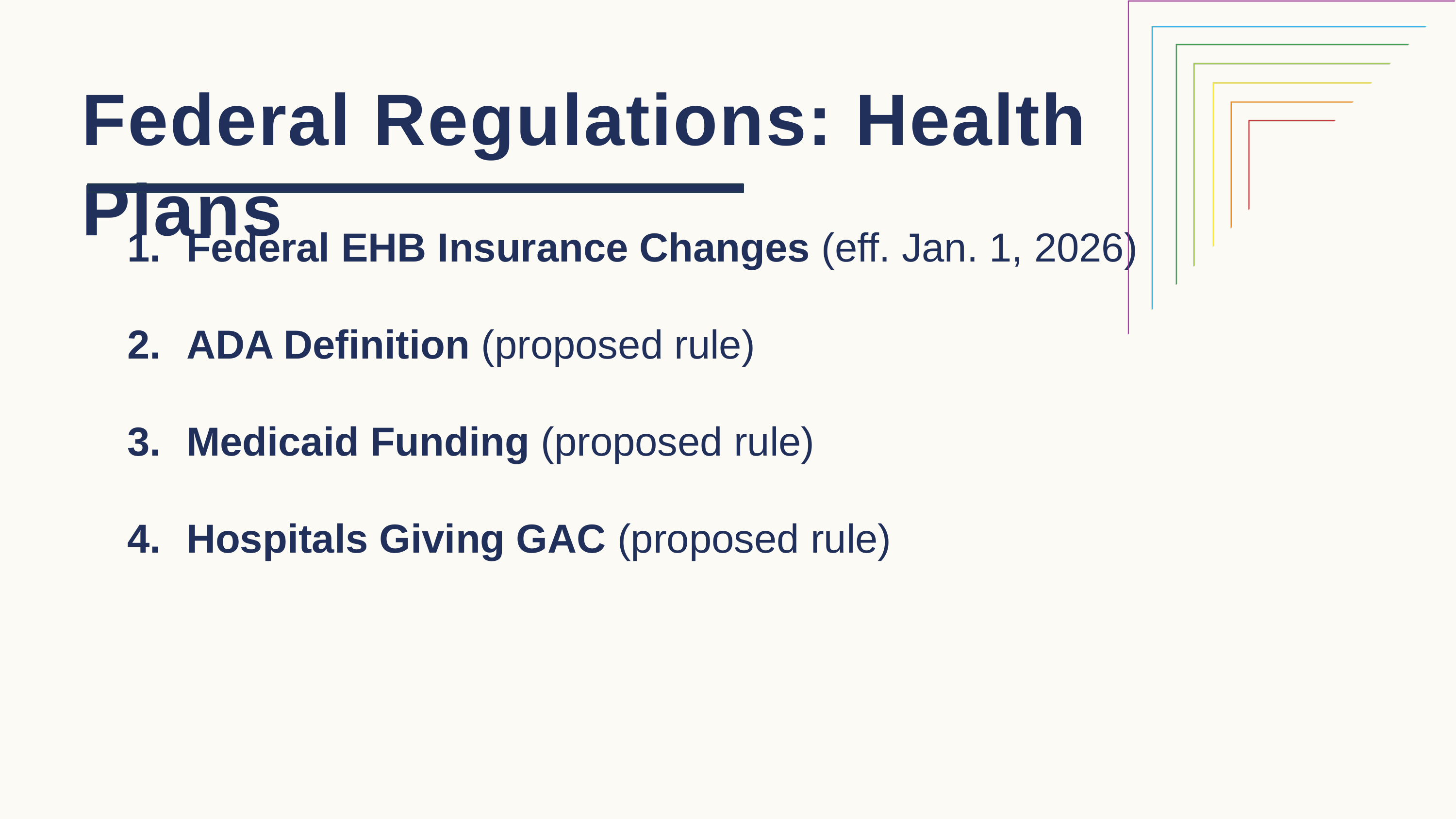

Federal Regulations: Health Plans

Federal EHB Insurance Changes (eff. Jan. 1, 2026)

ADA Definition (proposed rule)

Medicaid Funding (proposed rule)

Hospitals Giving GAC (proposed rule)